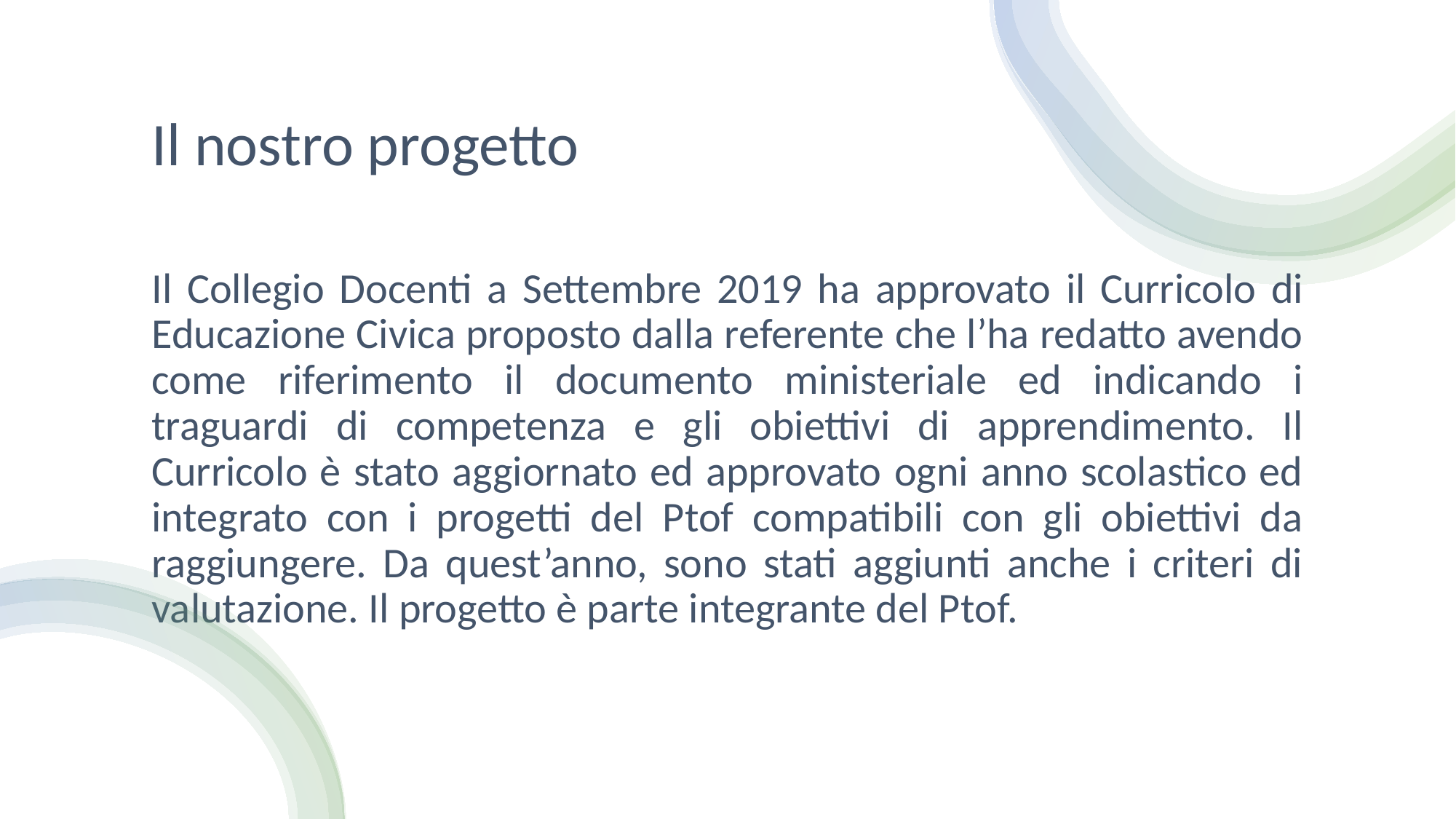

# Il nostro progetto
Il Collegio Docenti a Settembre 2019 ha approvato il Curricolo di Educazione Civica proposto dalla referente che l’ha redatto avendo come riferimento il documento ministeriale ed indicando i traguardi di competenza e gli obiettivi di apprendimento. Il Curricolo è stato aggiornato ed approvato ogni anno scolastico ed integrato con i progetti del Ptof compatibili con gli obiettivi da raggiungere. Da quest’anno, sono stati aggiunti anche i criteri di valutazione. Il progetto è parte integrante del Ptof.